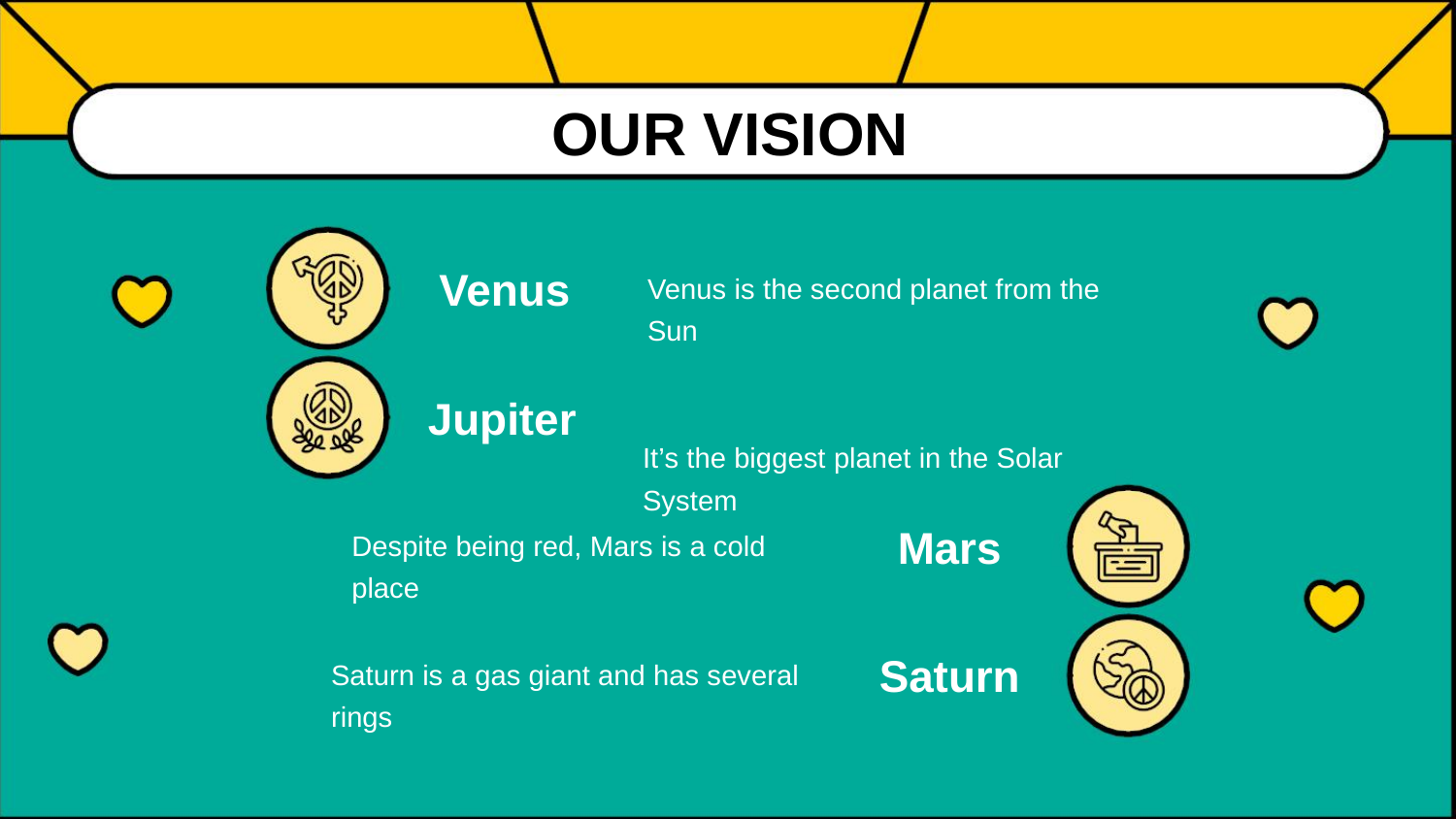

OUR VISION
Venus
Venus is the second planet from the Sun
It’s the biggest planet in the Solar System
Jupiter
Mars
Despite being red, Mars is a cold place
Saturn
Saturn is a gas giant and has several rings